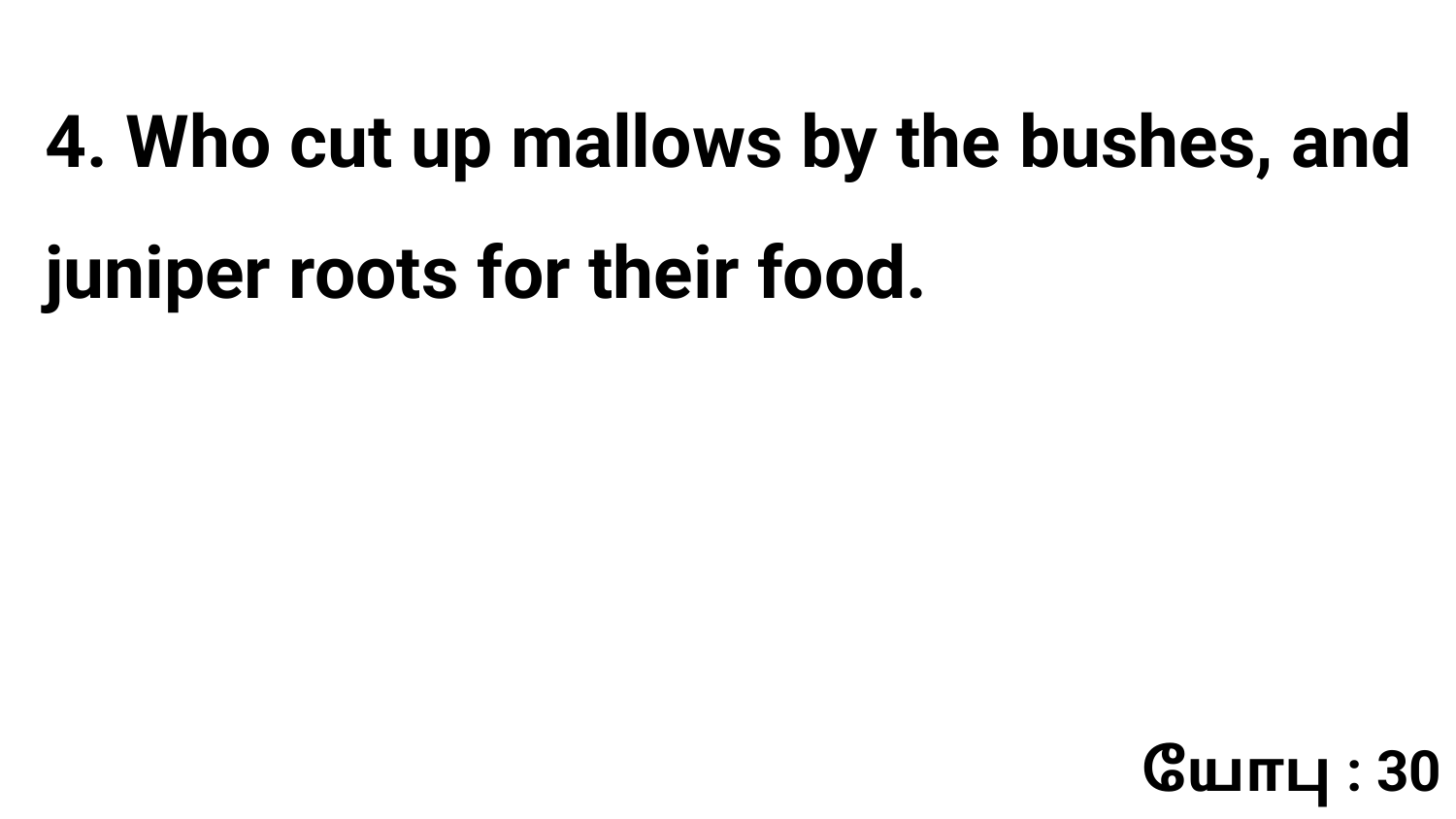

4. Who cut up mallows by the bushes, and juniper roots for their food.
யோபு : 30